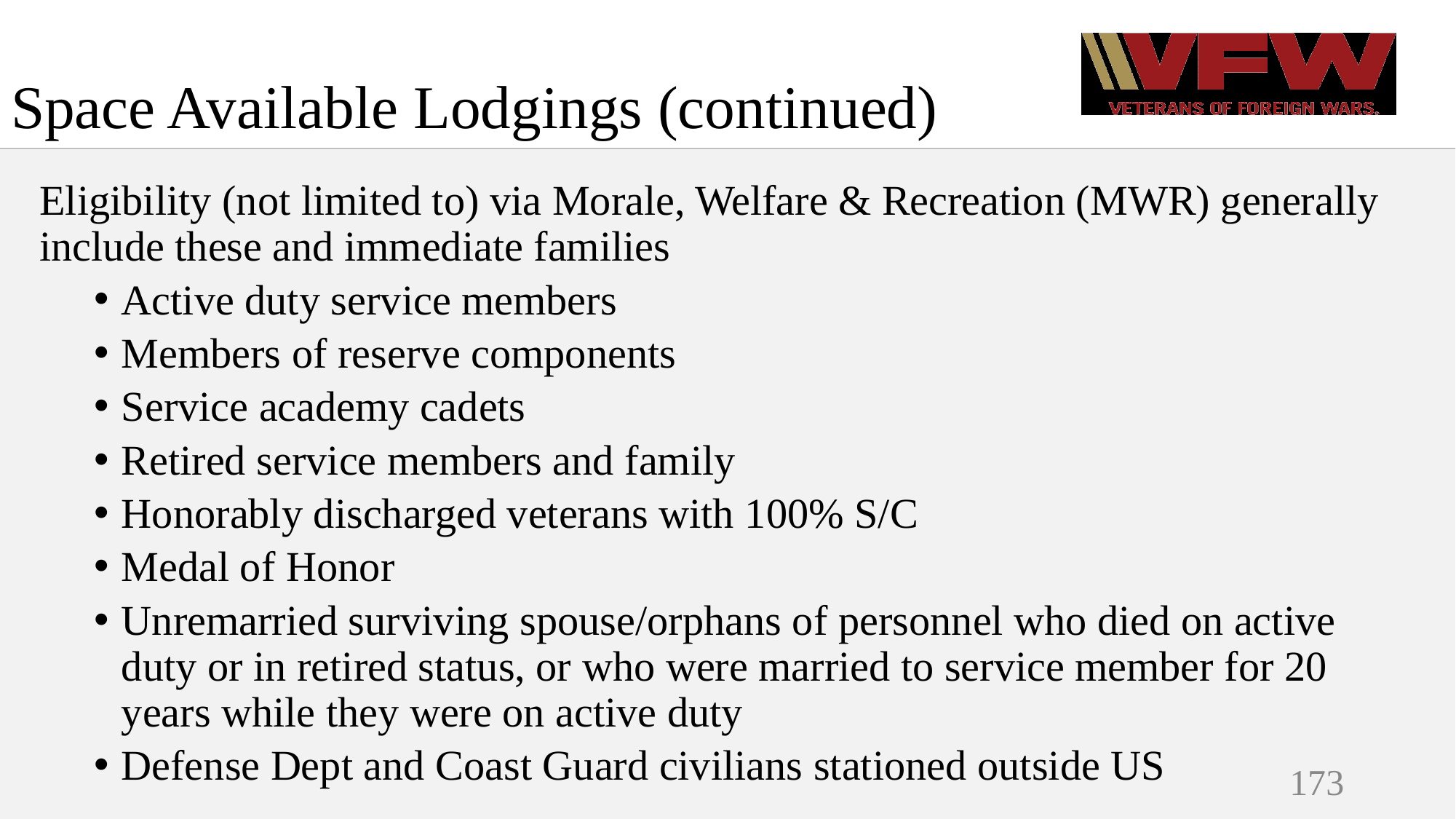

# Space Available Lodgings (continued)
Eligibility (not limited to) via Morale, Welfare & Recreation (MWR) generally include these and immediate families
Active duty service members
Members of reserve components
Service academy cadets
Retired service members and family
Honorably discharged veterans with 100% S/C
Medal of Honor
Unremarried surviving spouse/orphans of personnel who died on active duty or in retired status, or who were married to service member for 20 years while they were on active duty
Defense Dept and Coast Guard civilians stationed outside US

173